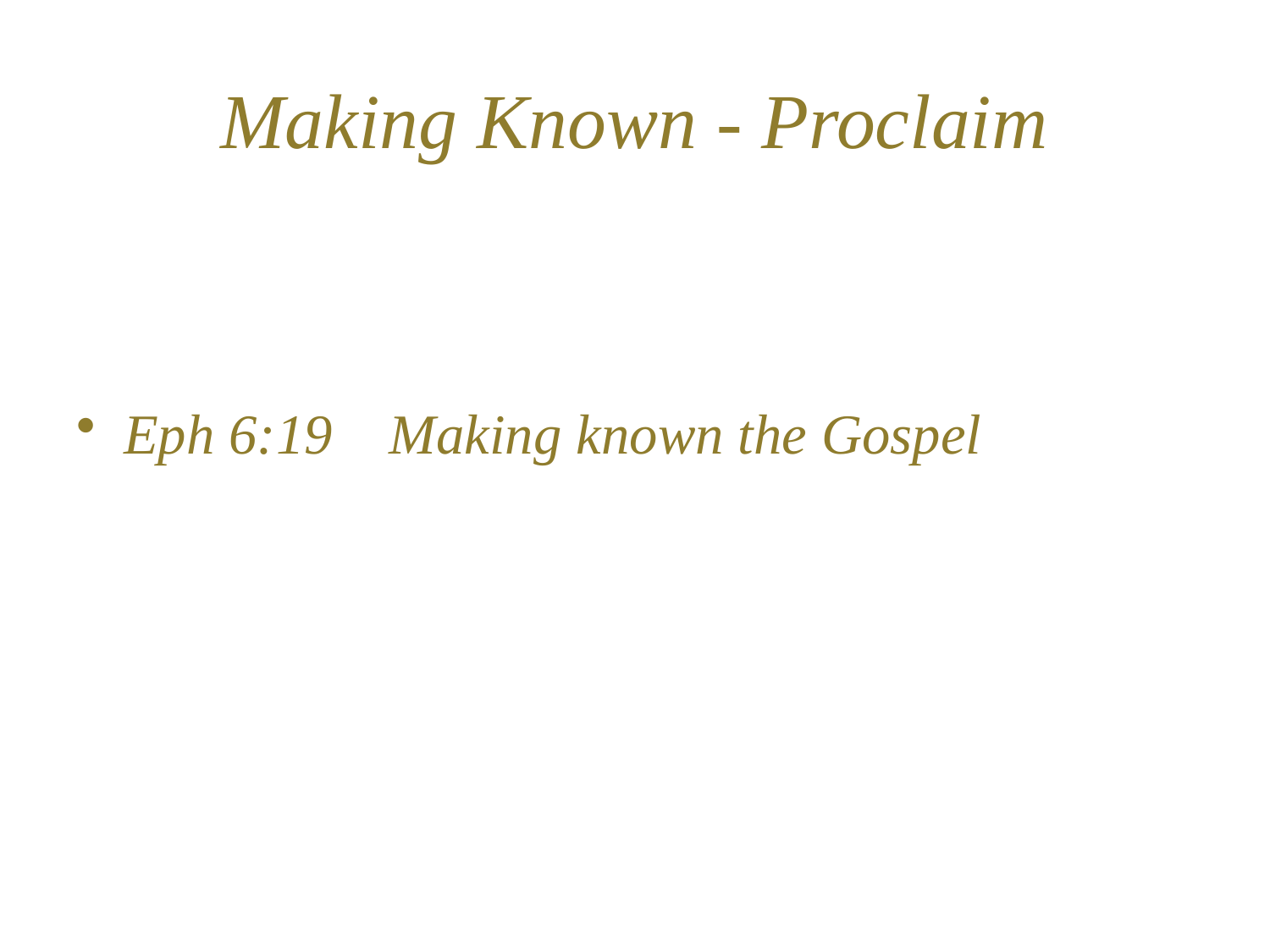

# Making Known - Proclaim
Eph 6:19    Making known the Gospel